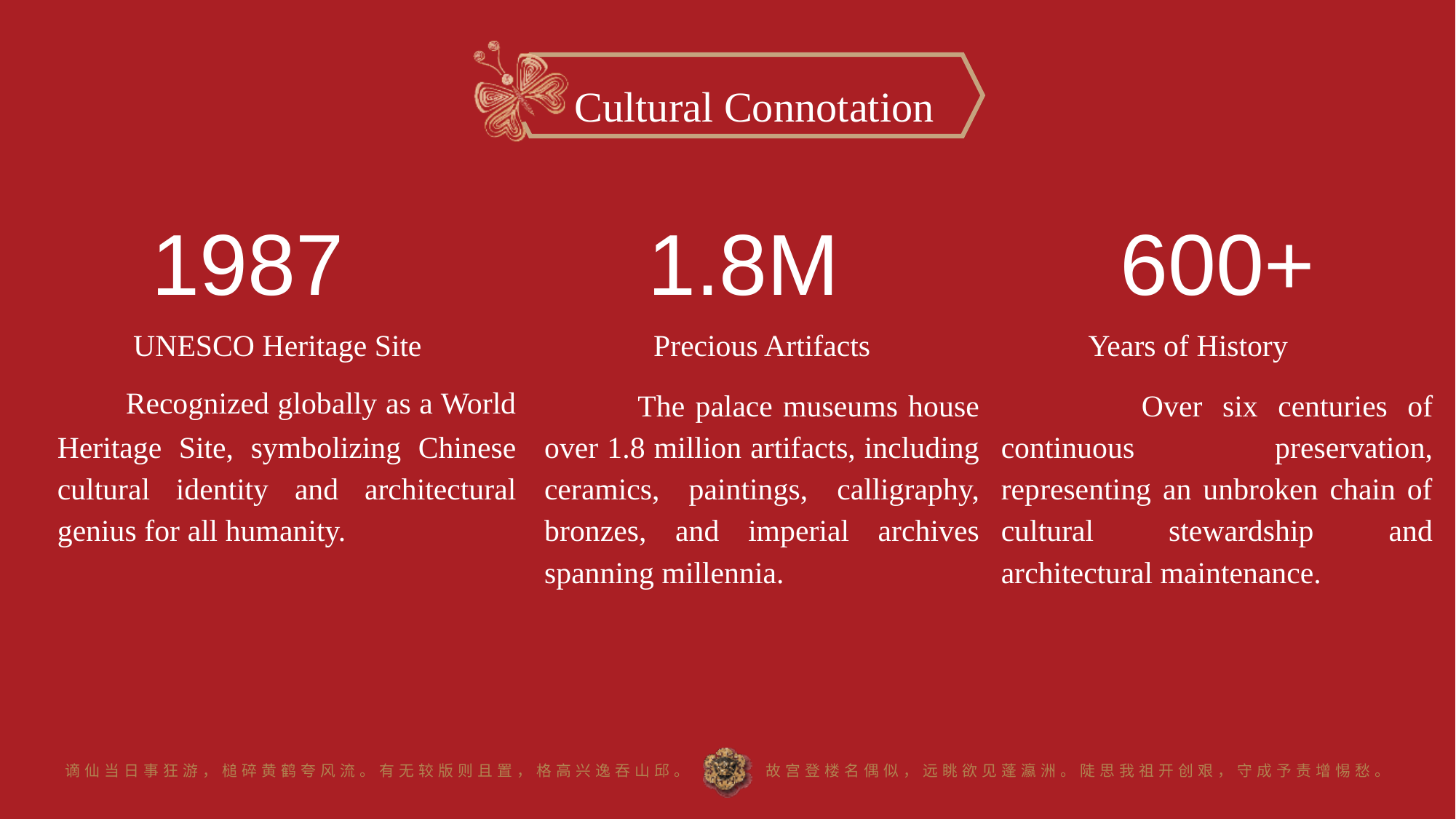

Cultural Connotation
1987
1.8M
600+
UNESCO Heritage Site
Precious Artifacts
Years of History
      Recognized globally as a World Heritage Site, symbolizing Chinese cultural identity and architectural genius for all humanity.
         The palace museums house over 1.8 million artifacts, including ceramics, paintings, calligraphy, bronzes, and imperial archives spanning millennia.
       Over six centuries of continuous preservation, representing an unbroken chain of cultural stewardship and architectural maintenance.